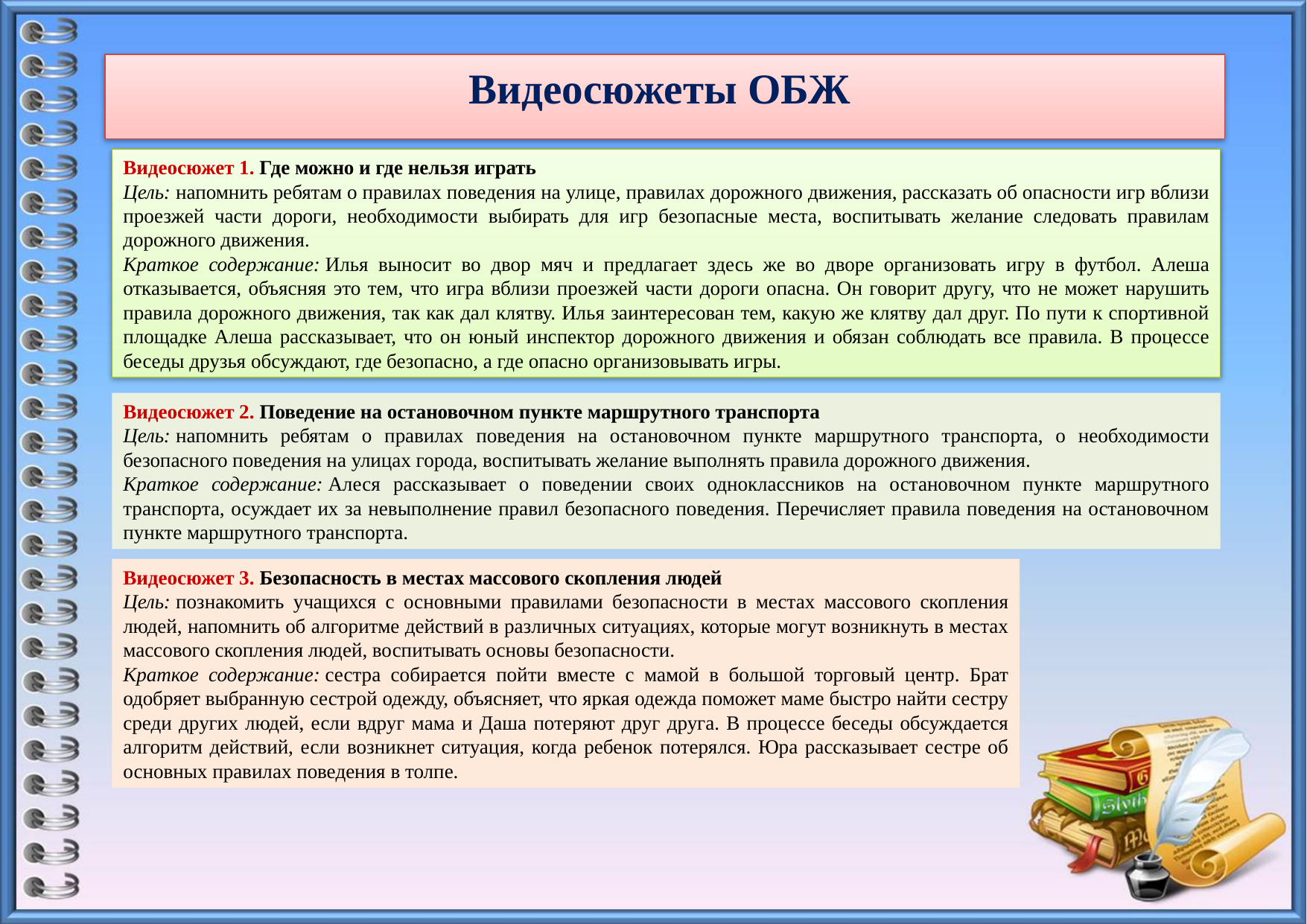

# Видеосюжеты ОБЖ

Видеосюжет 1. Где можно и где нельзя играть
Цель: напомнить ребятам о правилах поведения на улице, правилах дорожного движения, рассказать об опасности игр вблизи проезжей части дороги, необходимости выбирать для игр безопасные места, воспитывать желание следовать правилам дорожного движения.
Краткое содержание: Илья выносит во двор мяч и предлагает здесь же во дворе организовать игру в футбол. Алеша отказывается, объясняя это тем, что игра вблизи проезжей части дороги опасна. Он говорит другу, что не может нарушить правила дорожного движения, так как дал клятву. Илья заинтересован тем, какую же клятву дал друг. По пути к спортивной площадке Алеша рассказывает, что он юный инспектор дорожного движения и обязан соблюдать все правила. В процессе беседы друзья обсуждают, где безопасно, а где опасно организовывать игры.
Видеосюжет 2. Поведение на остановочном пункте маршрутного транспорта
Цель: напомнить ребятам о правилах поведения на остановочном пункте маршрутного транспорта, о необходимости безопасного поведения на улицах города, воспитывать желание выполнять правила дорожного движения.
Краткое содержание: Алеся рассказывает о поведении своих одноклассников на остановочном пункте маршрутного транспорта, осуждает их за невыполнение правил безопасного поведения. Перечисляет правила поведения на остановочном пункте маршрутного транспорта.
Видеосюжет 3. Безопасность в местах массового скопления людей
Цель: познакомить учащихся с основными правилами безопасности в местах массового скопления людей, напомнить об алгоритме действий в различных ситуациях, которые могут возникнуть в местах массового скопления людей, воспитывать основы безопасности.
Краткое содержание: сестра собирается пойти вместе с мамой в большой торговый центр. Брат одобряет выбранную сестрой одежду, объясняет, что яркая одежда поможет маме быстро найти сестру среди других людей, если вдруг мама и Даша потеряют друг друга. В процессе беседы обсуждается алгоритм действий, если возникнет ситуация, когда ребенок потерялся. Юра рассказывает сестре об основных правилах поведения в толпе.